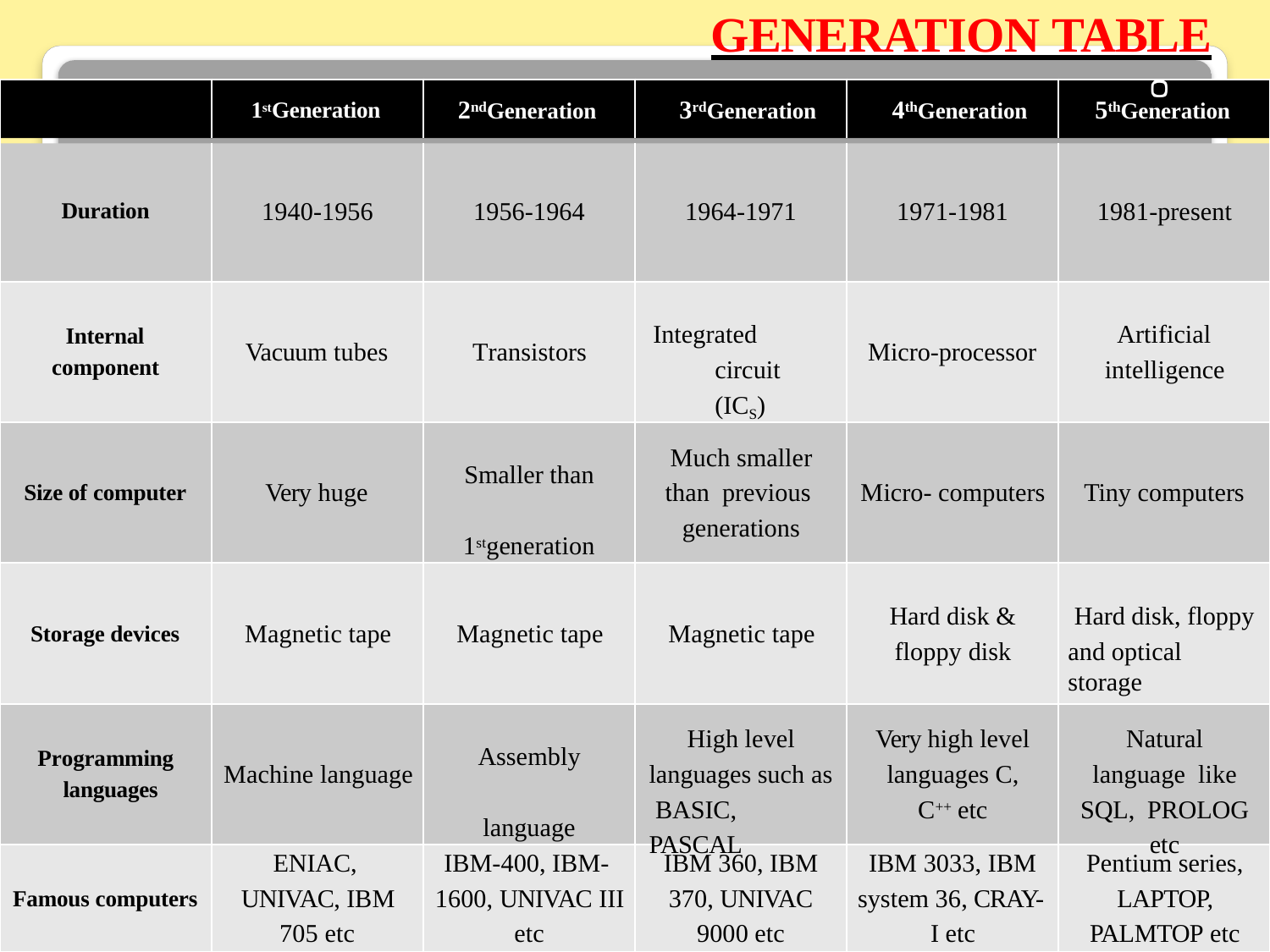

# GENERATION TABLE

2ndGeneration	3rdGeneration	4thGeneration
5thGeneration
1stGeneration

1940-1956
1956-1964
1964-1971
1971-1981
1981-present
Duration

Integrated circuit  (ICS)
Artificial  intelligence
Internal  component
Vacuum tubes
Transistors
Micro-processor

Much smaller than  previous  generations
Smaller than  1stgeneration
Very huge
Micro- computers
Tiny computers
Size of computer

Hard disk &
floppy disk
Hard disk, floppy
and optical storage
Magnetic tape
Magnetic tape
Magnetic tape
Storage devices

High level  languages such as  BASIC, PASCAL
Very high level  languages C,  C++ etc
Natural language  like SQL,  PROLOG etc
Assembly  language
Programming  languages
Machine language
ENIAC,  UNIVAC, IBM
705 etc
IBM-400, IBM-  1600, UNIVAC III
etc
IBM 360, IBM
370, UNIVAC
9000 etc
IBM 3033, IBM
system 36, CRAY-  I etc
Pentium series,  LAPTOP,  PALMTOP etc

Famous computers